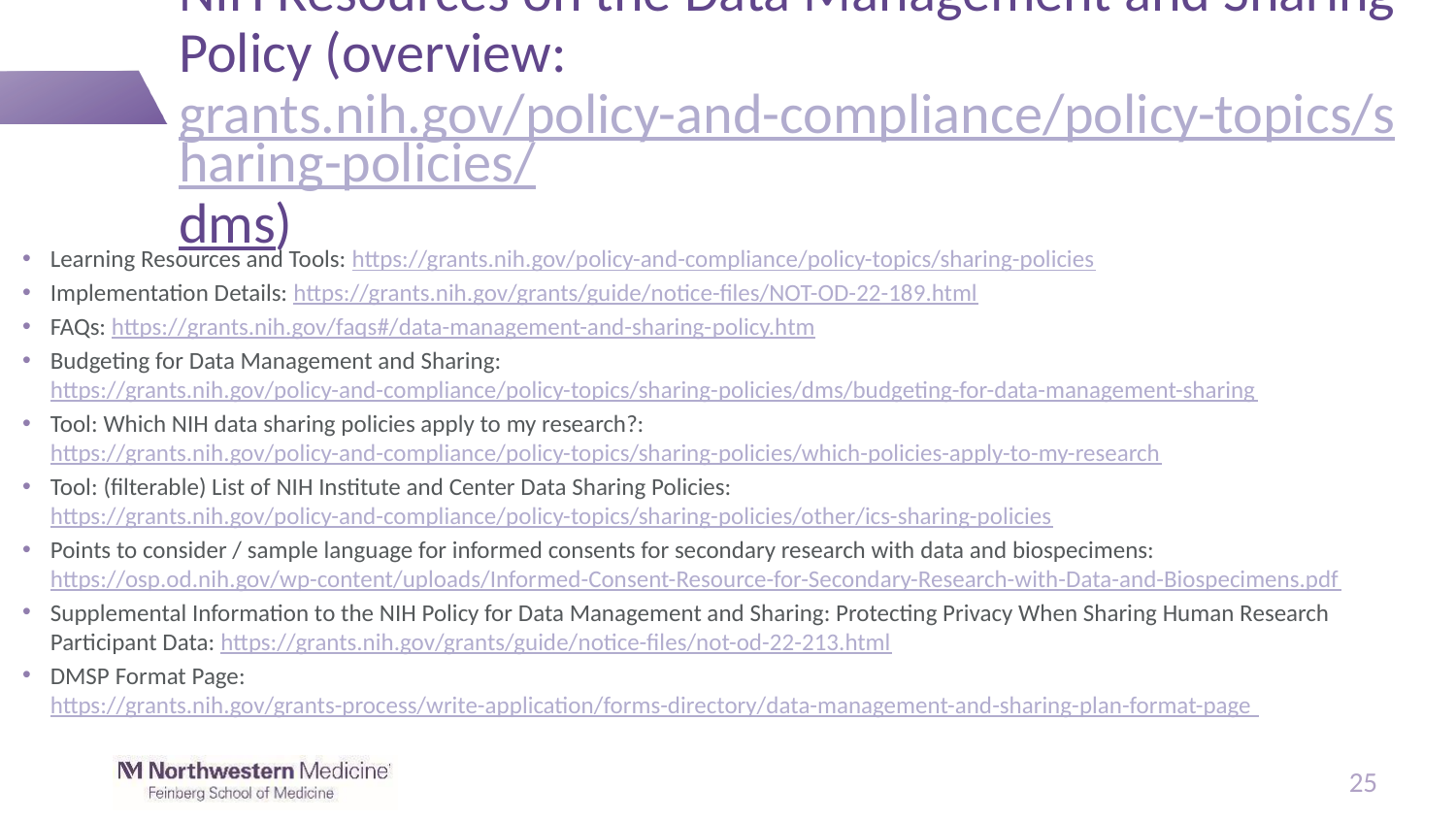

# NIH Resources on the Data Management and Sharing Policy (overview: grants.nih.gov/policy-and-compliance/policy-topics/sharing-policies/dms)
Learning Resources and Tools: https://grants.nih.gov/policy-and-compliance/policy-topics/sharing-policies
Implementation Details: https://grants.nih.gov/grants/guide/notice-files/NOT-OD-22-189.html
FAQs: https://grants.nih.gov/faqs#/data-management-and-sharing-policy.htm
Budgeting for Data Management and Sharing: https://grants.nih.gov/policy-and-compliance/policy-topics/sharing-policies/dms/budgeting-for-data-management-sharing
Tool: Which NIH data sharing policies apply to my research?: https://grants.nih.gov/policy-and-compliance/policy-topics/sharing-policies/which-policies-apply-to-my-research
Tool: (filterable) List of NIH Institute and Center Data Sharing Policies: https://grants.nih.gov/policy-and-compliance/policy-topics/sharing-policies/other/ics-sharing-policies
Points to consider / sample language for informed consents for secondary research with data and biospecimens: https://osp.od.nih.gov/wp-content/uploads/Informed-Consent-Resource-for-Secondary-Research-with-Data-and-Biospecimens.pdf
Supplemental Information to the NIH Policy for Data Management and Sharing: Protecting Privacy When Sharing Human Research Participant Data: https://grants.nih.gov/grants/guide/notice-files/not-od-22-213.html
DMSP Format Page: https://grants.nih.gov/grants-process/write-application/forms-directory/data-management-and-sharing-plan-format-page
25